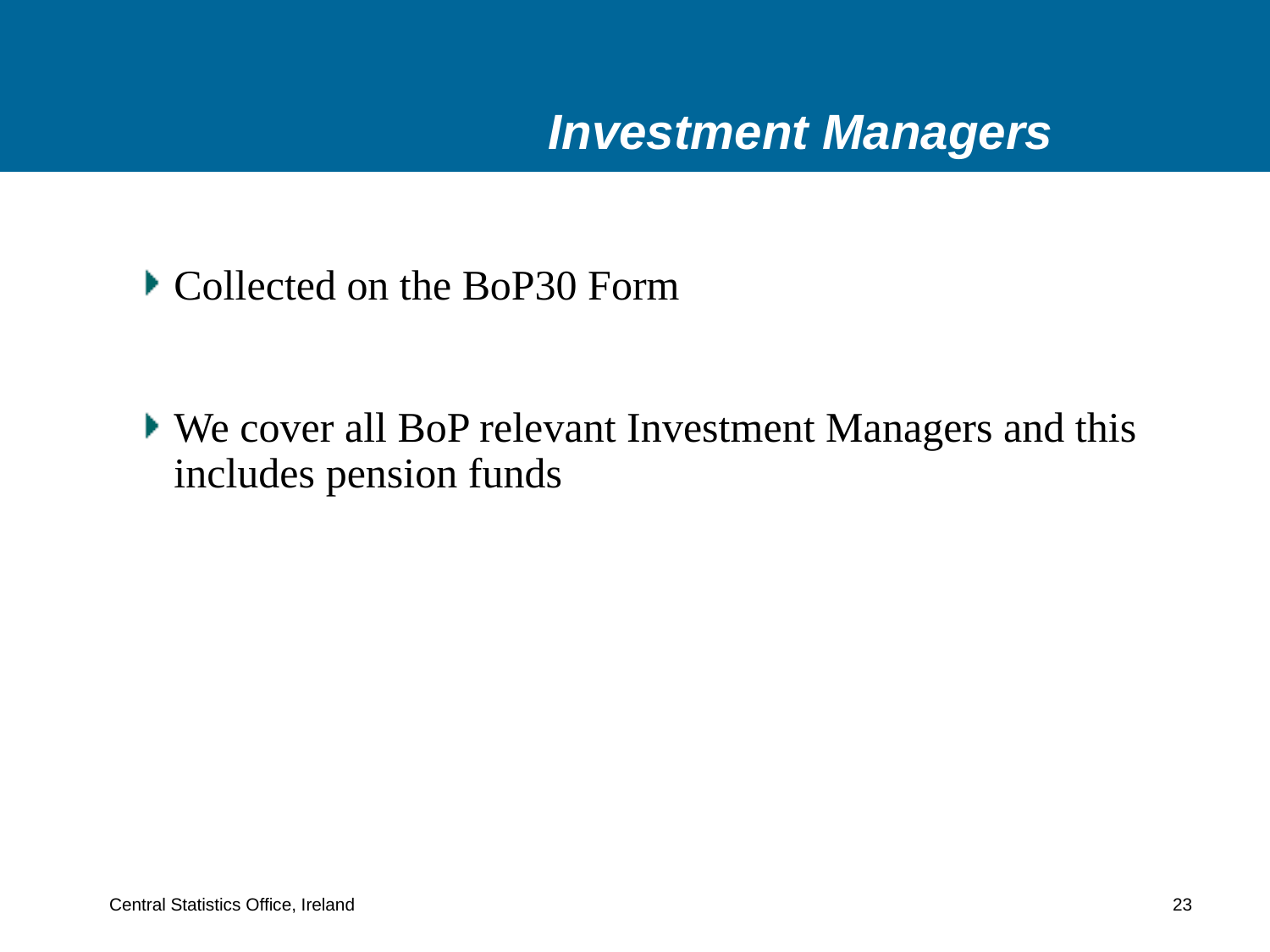

# Investment Managers

Collected on the BoP30 Form

We cover all BoP relevant Investment Managers and this includes pension funds

Central Statistics Office, Ireland                                                                                                                                                                        23